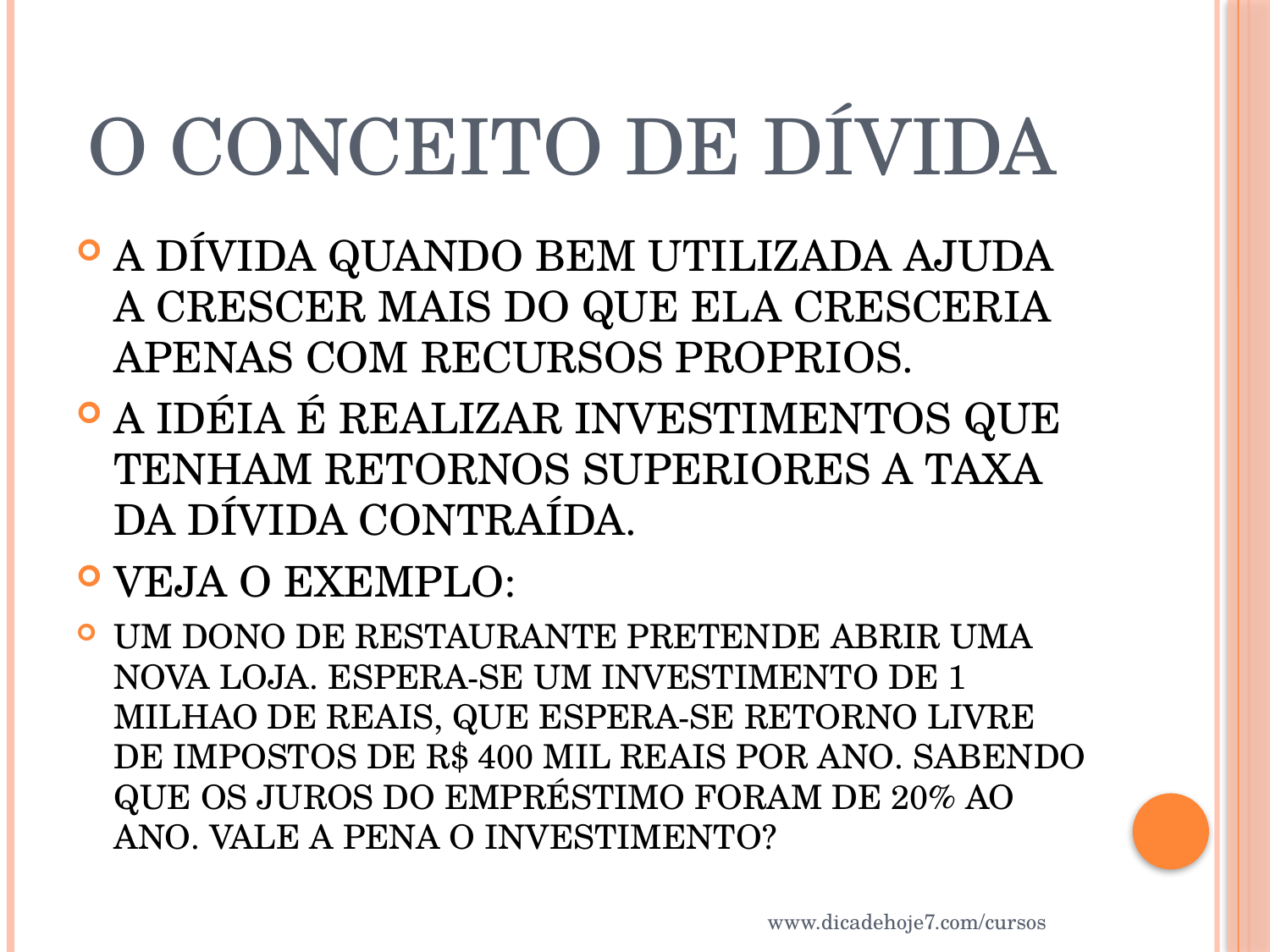

# O conceito de dívida
A DÍVIDA QUANDO BEM UTILIZADA AJUDA A CRESCER MAIS DO QUE ELA CRESCERIA APENAS COM RECURSOS PROPRIOS.
A IDÉIA É REALIZAR INVESTIMENTOS QUE TENHAM RETORNOS SUPERIORES A TAXA DA DÍVIDA CONTRAÍDA.
VEJA O EXEMPLO:
UM DONO DE RESTAURANTE PRETENDE ABRIR UMA NOVA LOJA. ESPERA-SE UM INVESTIMENTO DE 1 MILHAO DE REAIS, QUE ESPERA-SE RETORNO LIVRE DE IMPOSTOS DE R$ 400 MIL REAIS POR ANO. SABENDO QUE OS JUROS DO EMPRÉSTIMO FORAM DE 20% AO ANO. VALE A PENA O INVESTIMENTO?

www.dicadehoje7.com/cursos